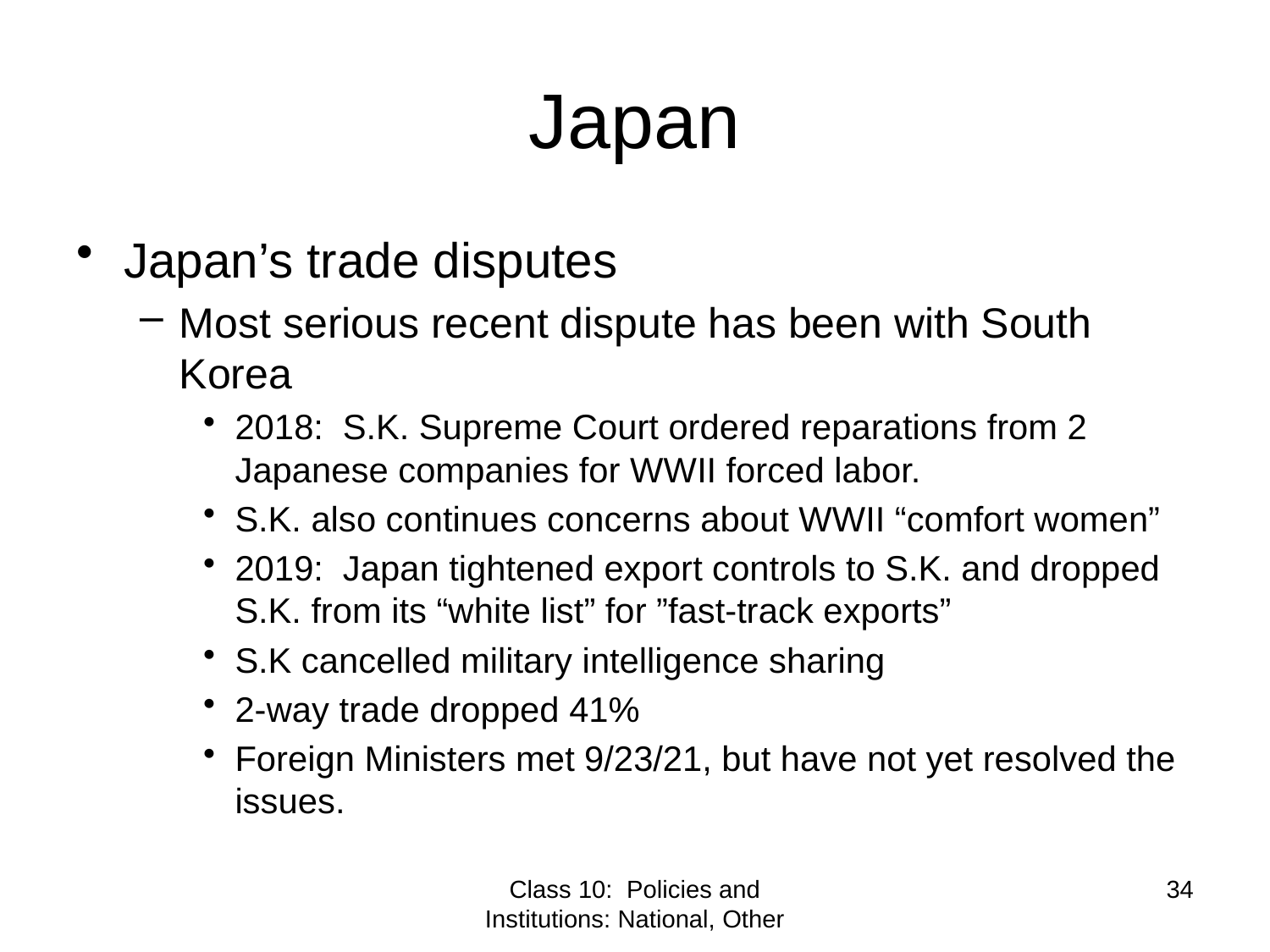

# Japan
Japan’s trade disputes
Most serious recent dispute has been with South Korea
2018:  S.K. Supreme Court ordered reparations from 2 Japanese companies for WWII forced labor.
S.K. also continues concerns about WWII “comfort women”
2019:  Japan tightened export controls to S.K. and dropped S.K. from its “white list” for ”fast-track exports”
S.K cancelled military intelligence sharing
2-way trade dropped 41%
Foreign Ministers met 9/23/21, but have not yet resolved the issues.
Class 10:  Policies and Institutions: National, Other
34